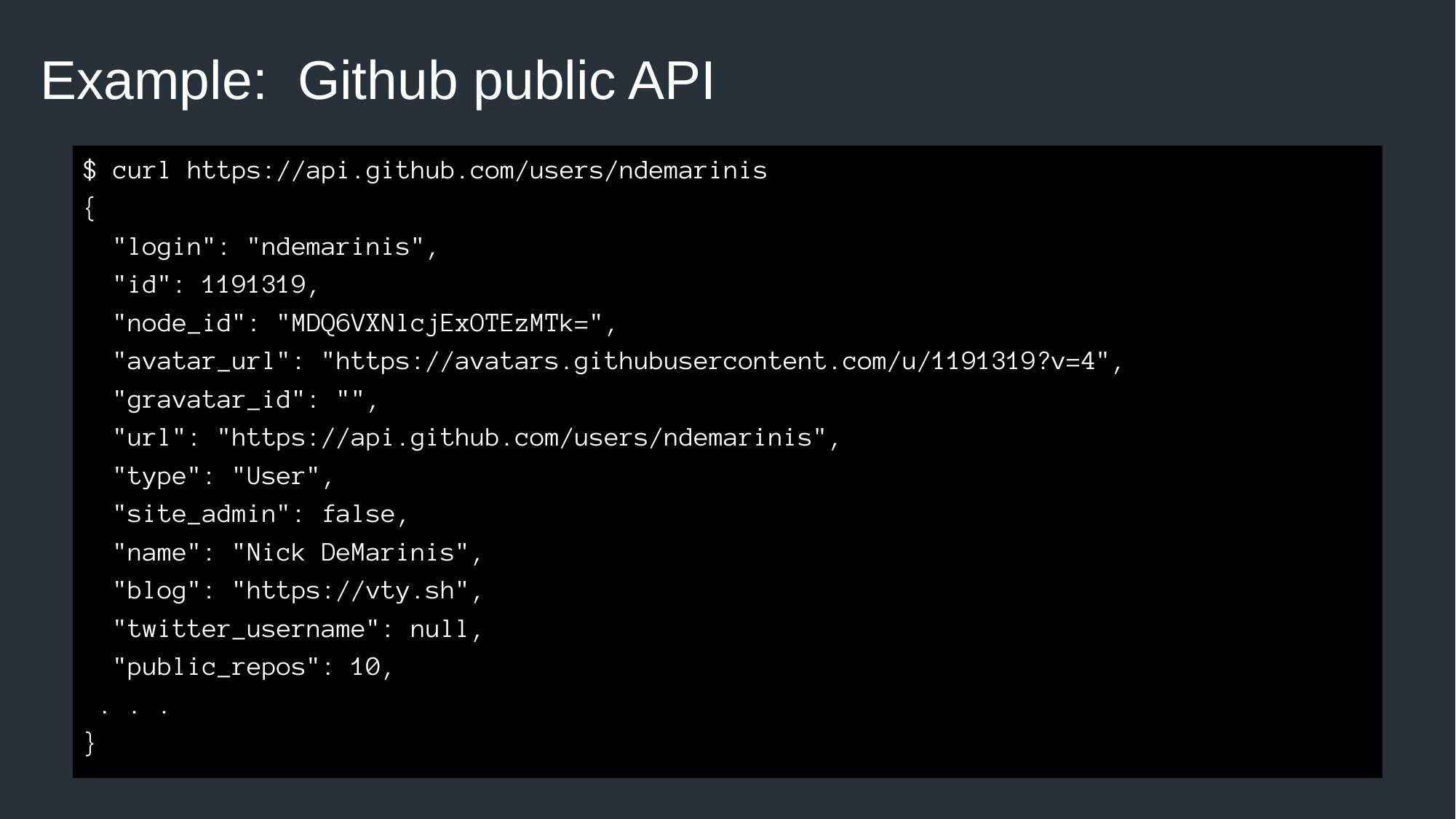

# Example:  Github public API
$ curl https://api.github.com/users/ndemarinis
{
  "login": "ndemarinis",
  "id": 1191319,
  "node_id": "MDQ6VXNlcjExOTEzMTk=",
  "avatar_url": "https://avatars.githubusercontent.com/u/1191319?v=4",
  "gravatar_id": "",
  "url": "https://api.github.com/users/ndemarinis",
  "type": "User",
  "site_admin": false,
  "name": "Nick DeMarinis",
  "blog": "https://vty.sh",
  "twitter_username": null,
  "public_repos": 10,
 . . .
}